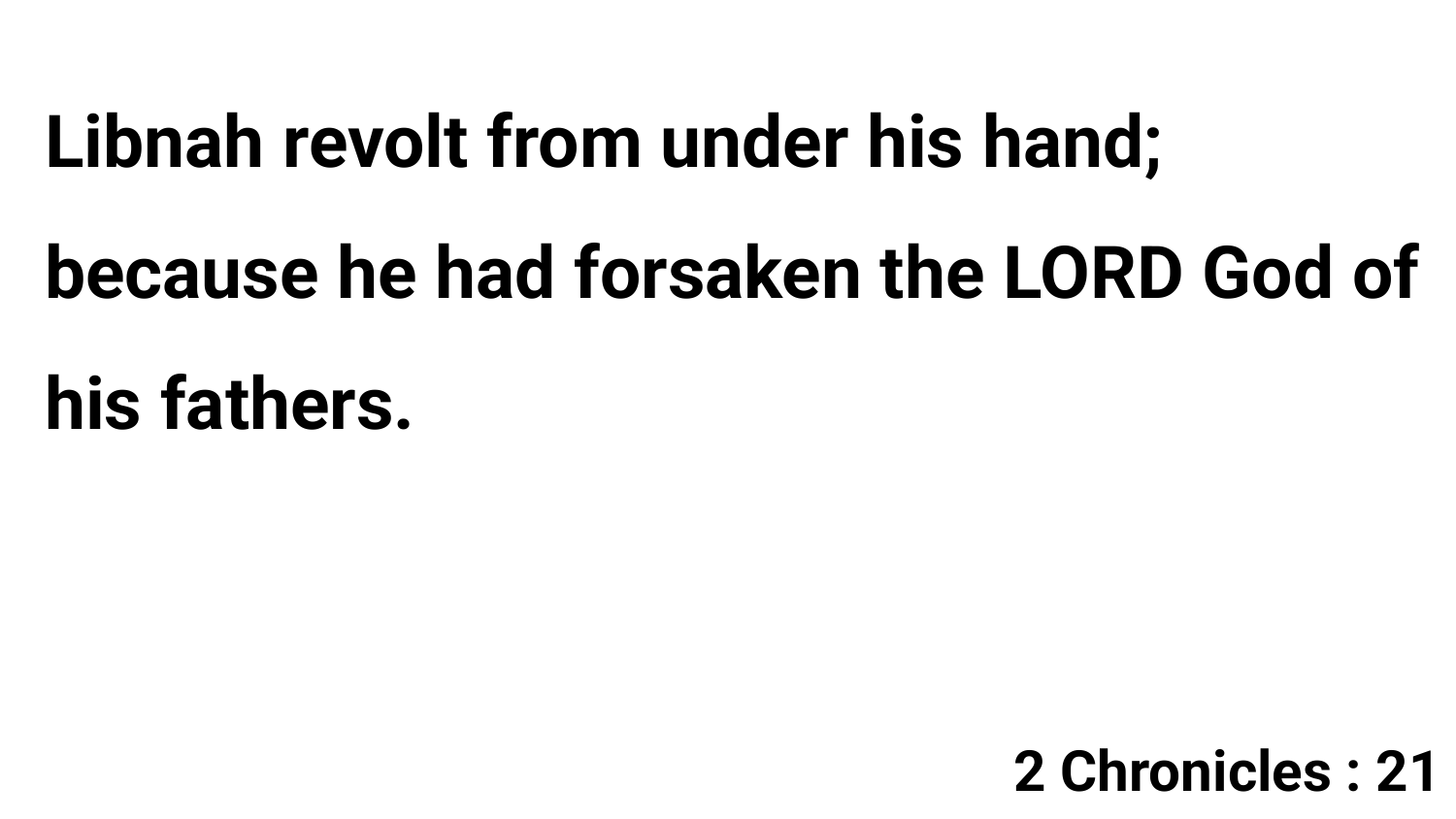

Libnah revolt from under his hand; because he had forsaken the LORD God of his fathers.
2 Chronicles : 21